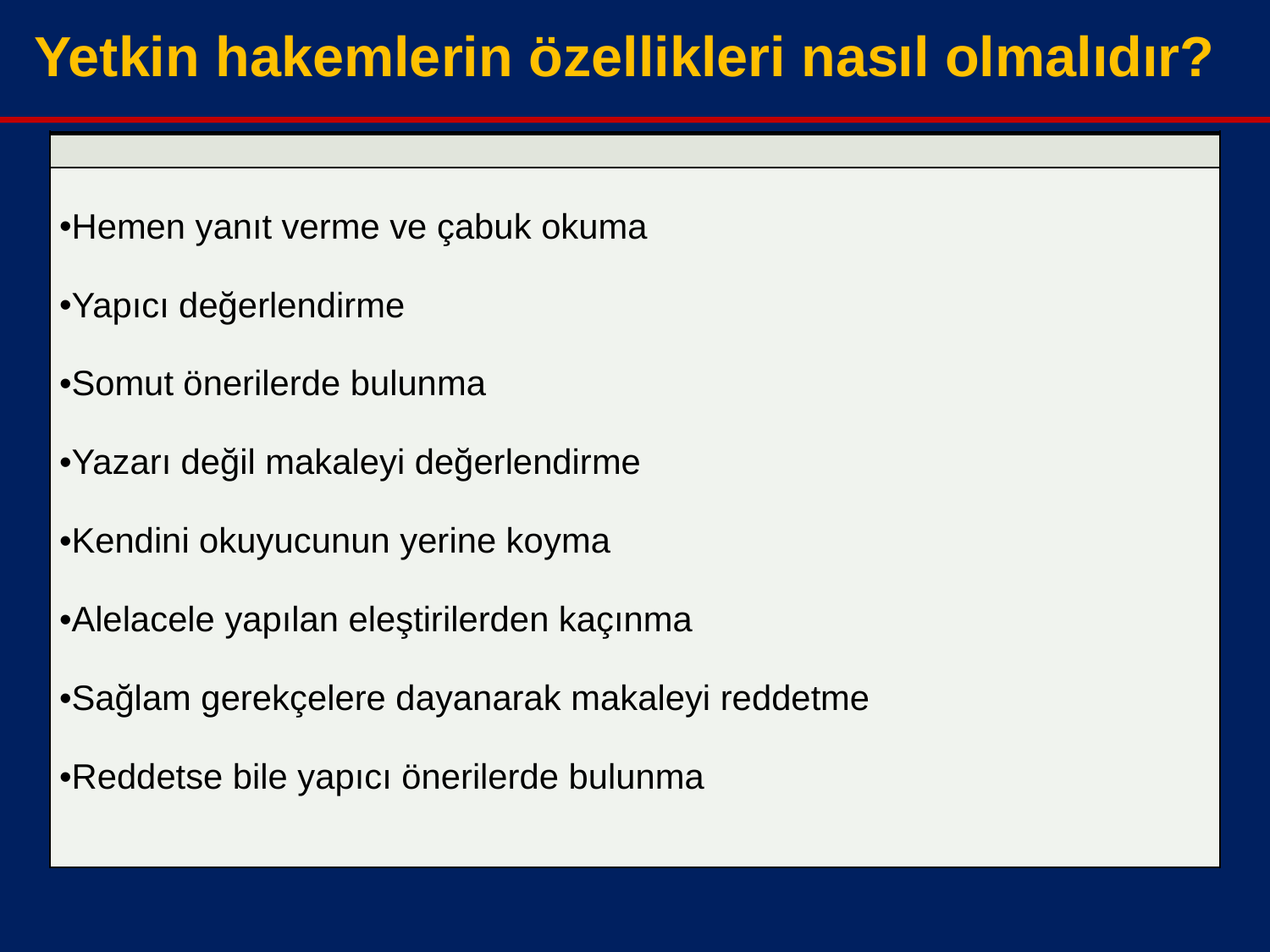

Yetkin hakemlerin özellikleri nasıl olmalıdır?

|  |
| --- |
| Hemen yanıt verme ve çabuk okuma Yapıcı değerlendirme Somut önerilerde bulunma Yazarı değil makaleyi değerlendirme Kendini okuyucunun yerine koyma Alelacele yapılan eleştirilerden kaçınma Sağlam gerekçelere dayanarak makaleyi reddetme Reddetse bile yapıcı önerilerde bulunma |